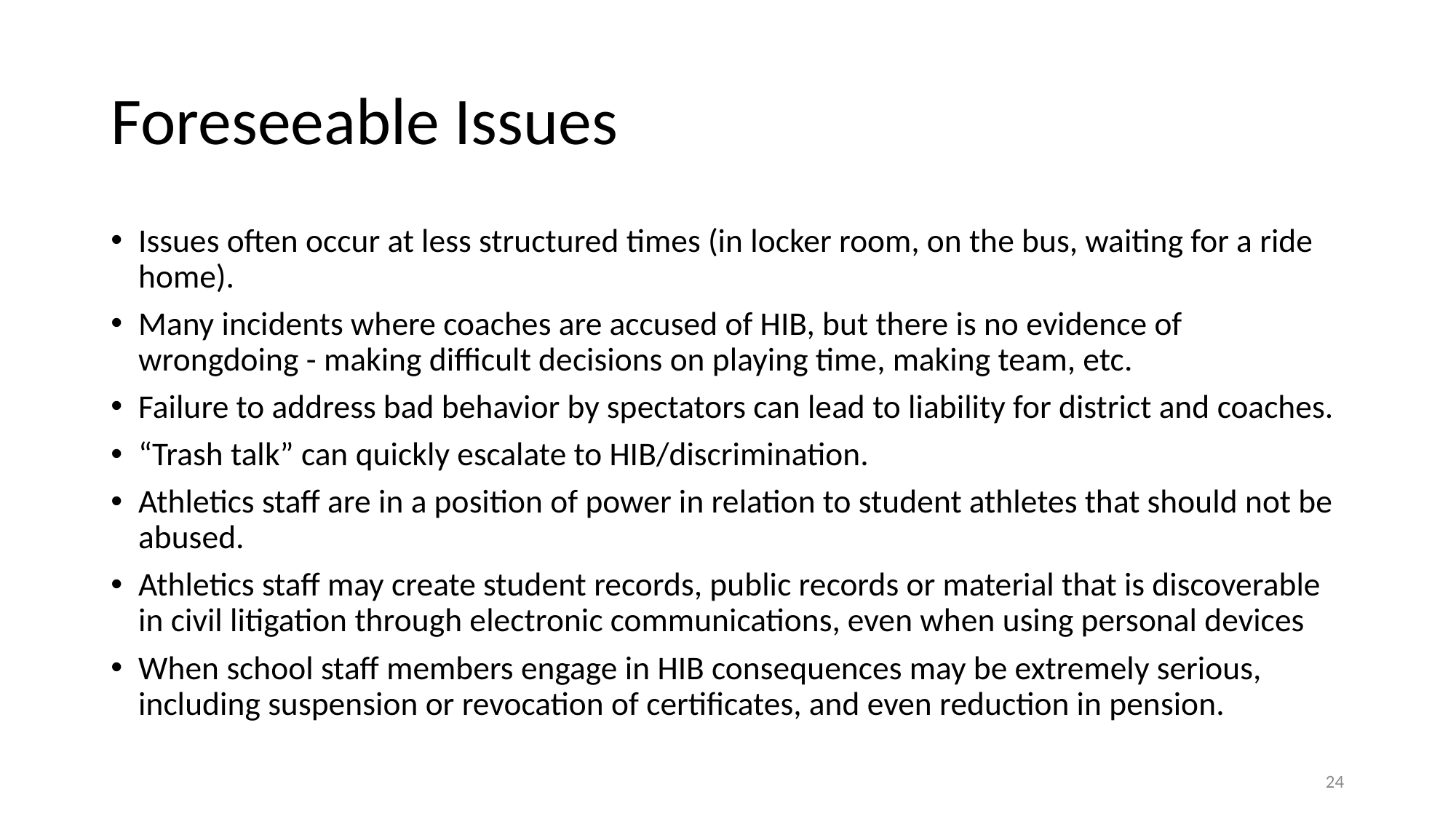

# Foreseeable Issues
Issues often occur at less structured times (in locker room, on the bus, waiting for a ride home).
Many incidents where coaches are accused of HIB, but there is no evidence of wrongdoing - making difficult decisions on playing time, making team, etc.
Failure to address bad behavior by spectators can lead to liability for district and coaches.
“Trash talk” can quickly escalate to HIB/discrimination.
Athletics staff are in a position of power in relation to student athletes that should not be abused.
Athletics staff may create student records, public records or material that is discoverable in civil litigation through electronic communications, even when using personal devices
When school staff members engage in HIB consequences may be extremely serious, including suspension or revocation of certificates, and even reduction in pension.
24